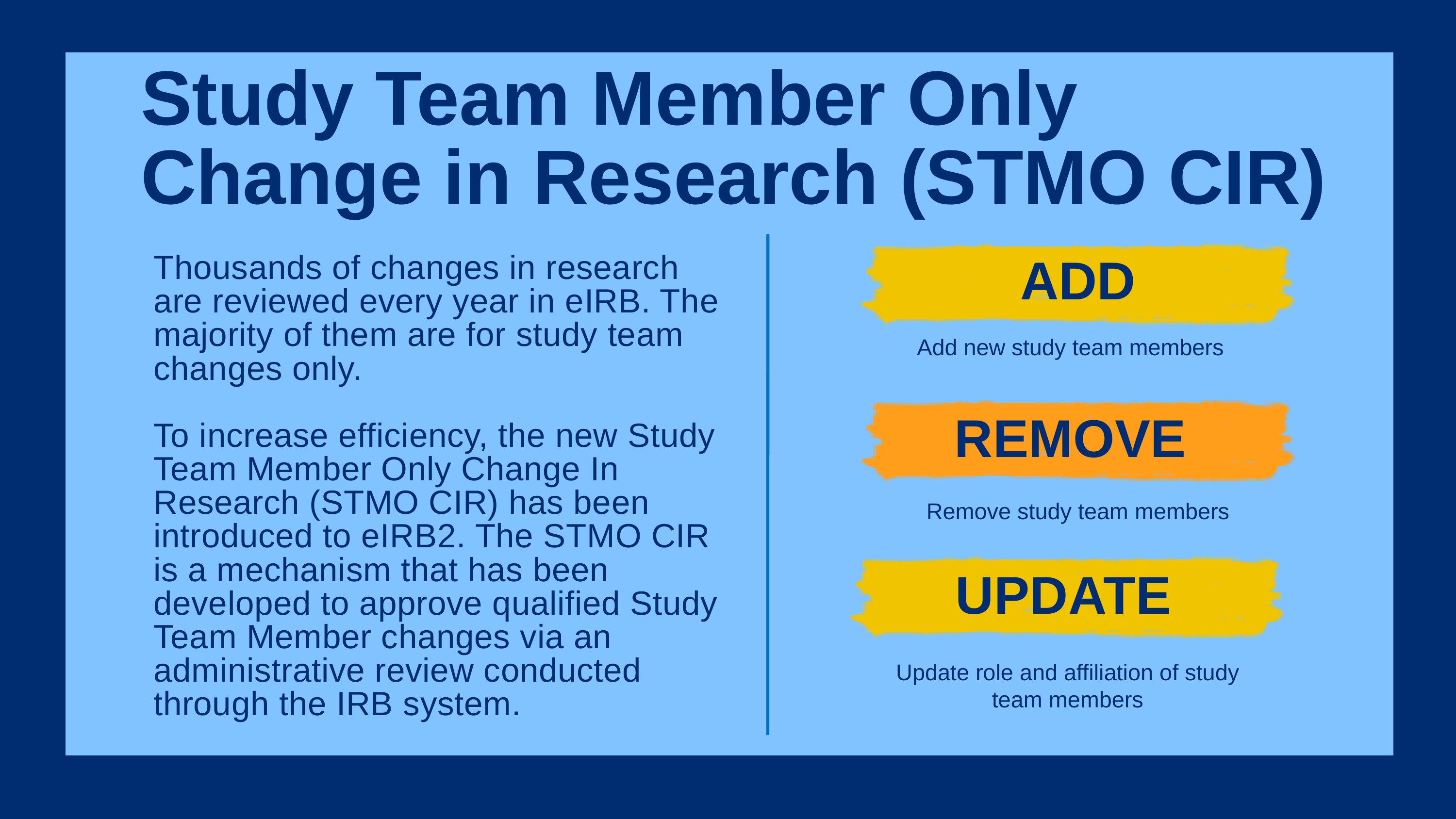

Study Team Member Only Change in Research (STMO CIR)

Thousands of changes in research are reviewed every year in eIRB. The majority of them are for study team changes only.

To increase efficiency, the new Study Team Member Only Change In Research (STMO CIR) has been introduced to eIRB2. The STMO CIR is a mechanism that has been developed to approve qualified Study Team Member changes via an administrative review conducted through the IRB system.

ADD
Add new study team members

REMOVE
Remove study team members

UPDATE
Update role and affiliation of study team members